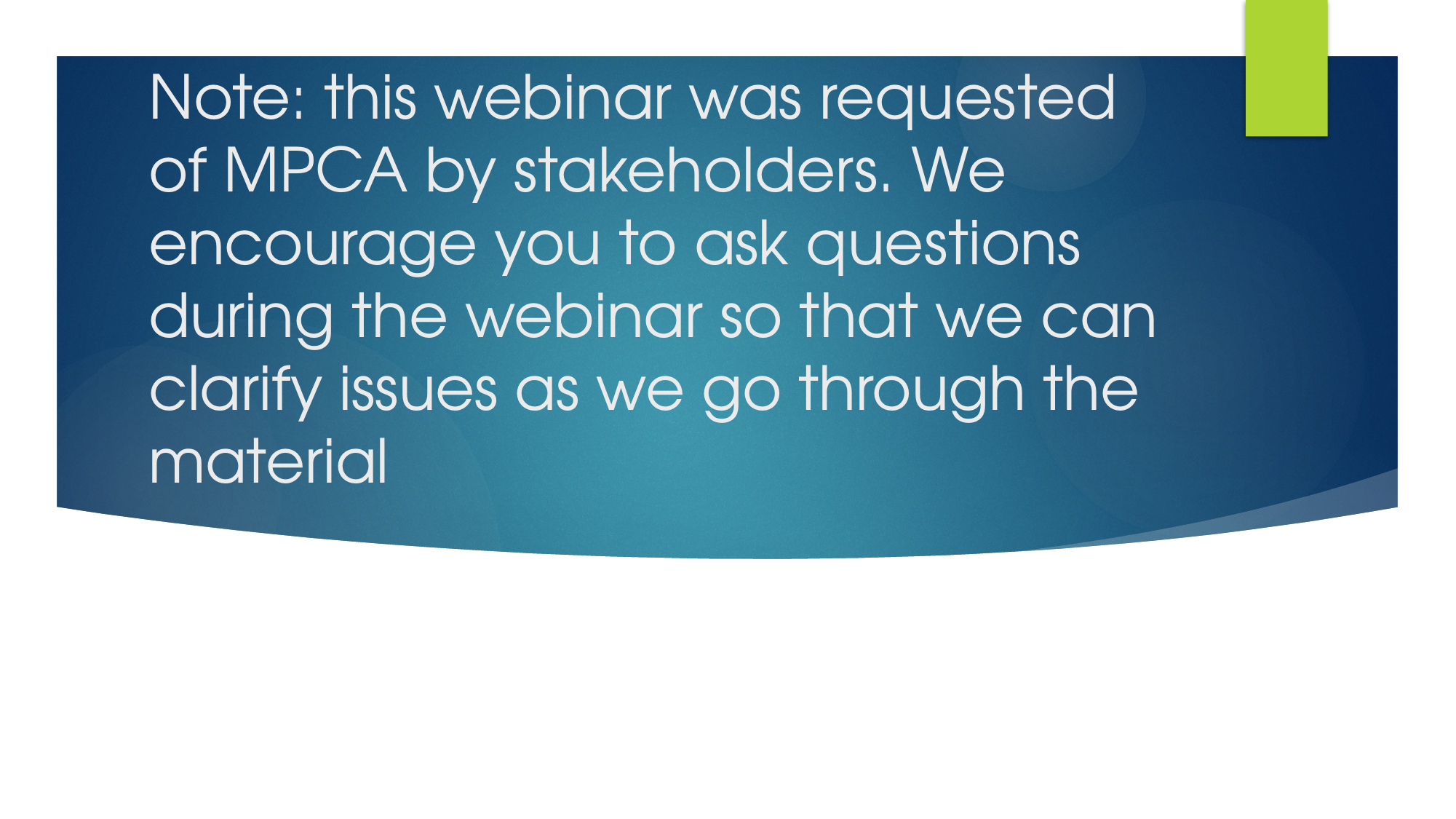

# Note: this webinar was requested of MPCA by stakeholders. We encourage you to ask questions during the webinar so that we can clarify issues as we go through the material